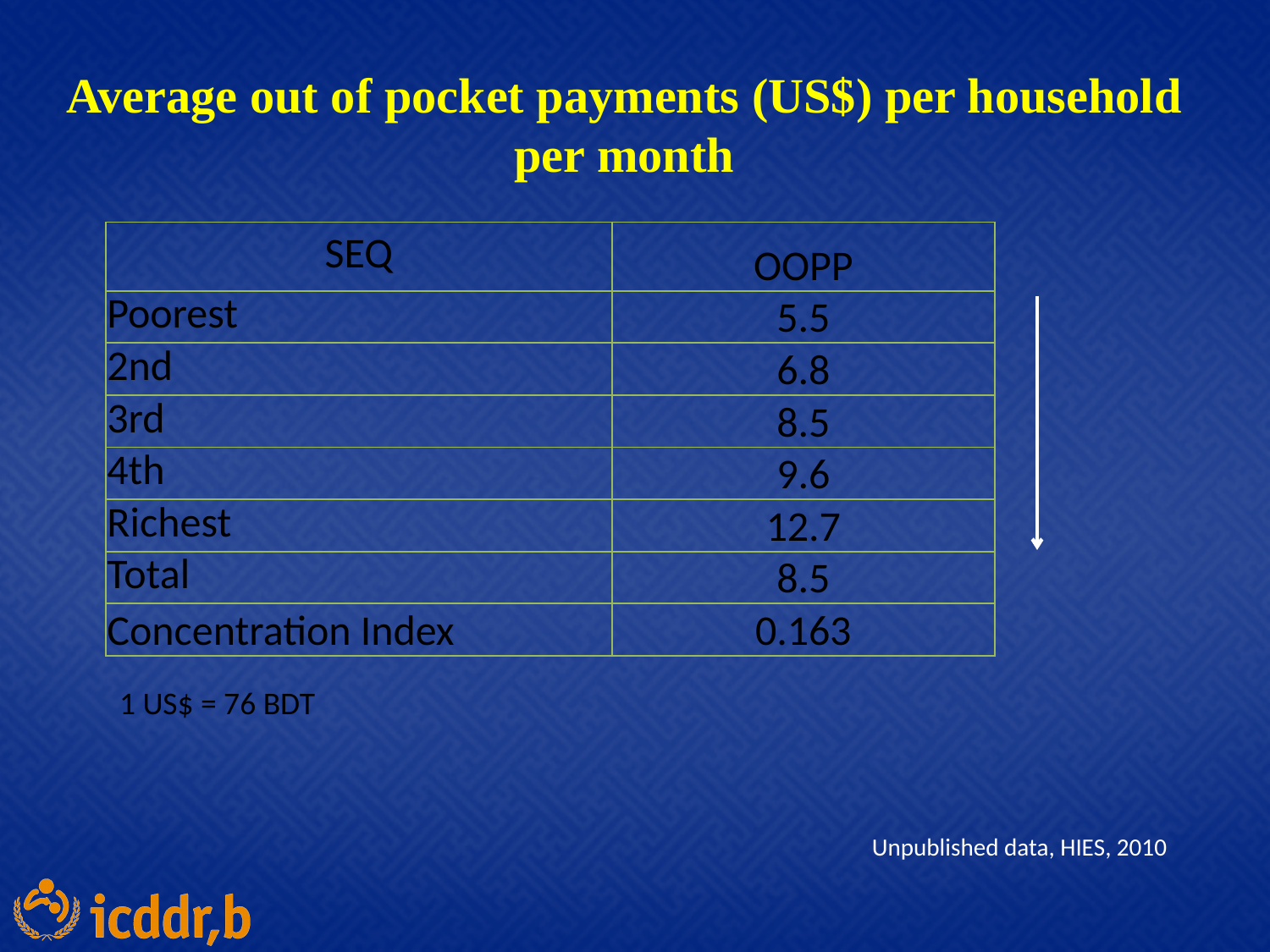

Average out of pocket payments (US$) per household per month
| SEQ | OOPP |
| --- | --- |
| Poorest | 5.5 |
| 2nd | 6.8 |
| 3rd | 8.5 |
| 4th | 9.6 |
| Richest | 12.7 |
| Total | 8.5 |
| Concentration Index | 0.163 |
1 US$ = 76 BDT
Unpublished data, HIES, 2010